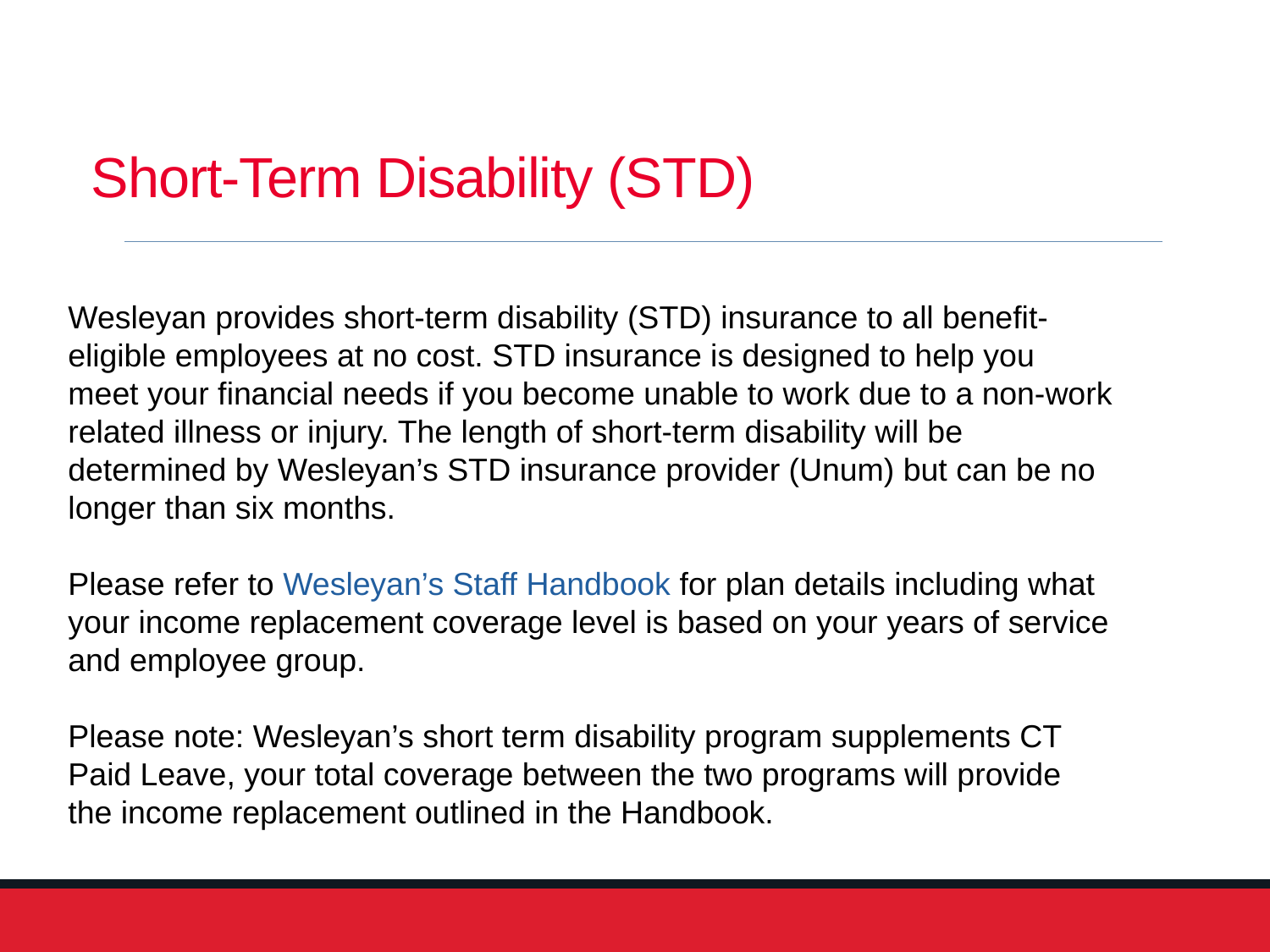

# Short-Term Disability (STD)
Wesleyan provides short-term disability (STD) insurance to all benefit-eligible employees at no cost. STD insurance is designed to help you meet your financial needs if you become unable to work due to a non-work related illness or injury. The length of short-term disability will be determined by Wesleyan’s STD insurance provider (Unum) but can be no longer than six months.

Please refer to Wesleyan’s Staff Handbook for plan details including what your income replacement coverage level is based on your years of service and employee group.

Please note: Wesleyan’s short term disability program supplements CT Paid Leave, your total coverage between the two programs will provide the income replacement outlined in the Handbook.